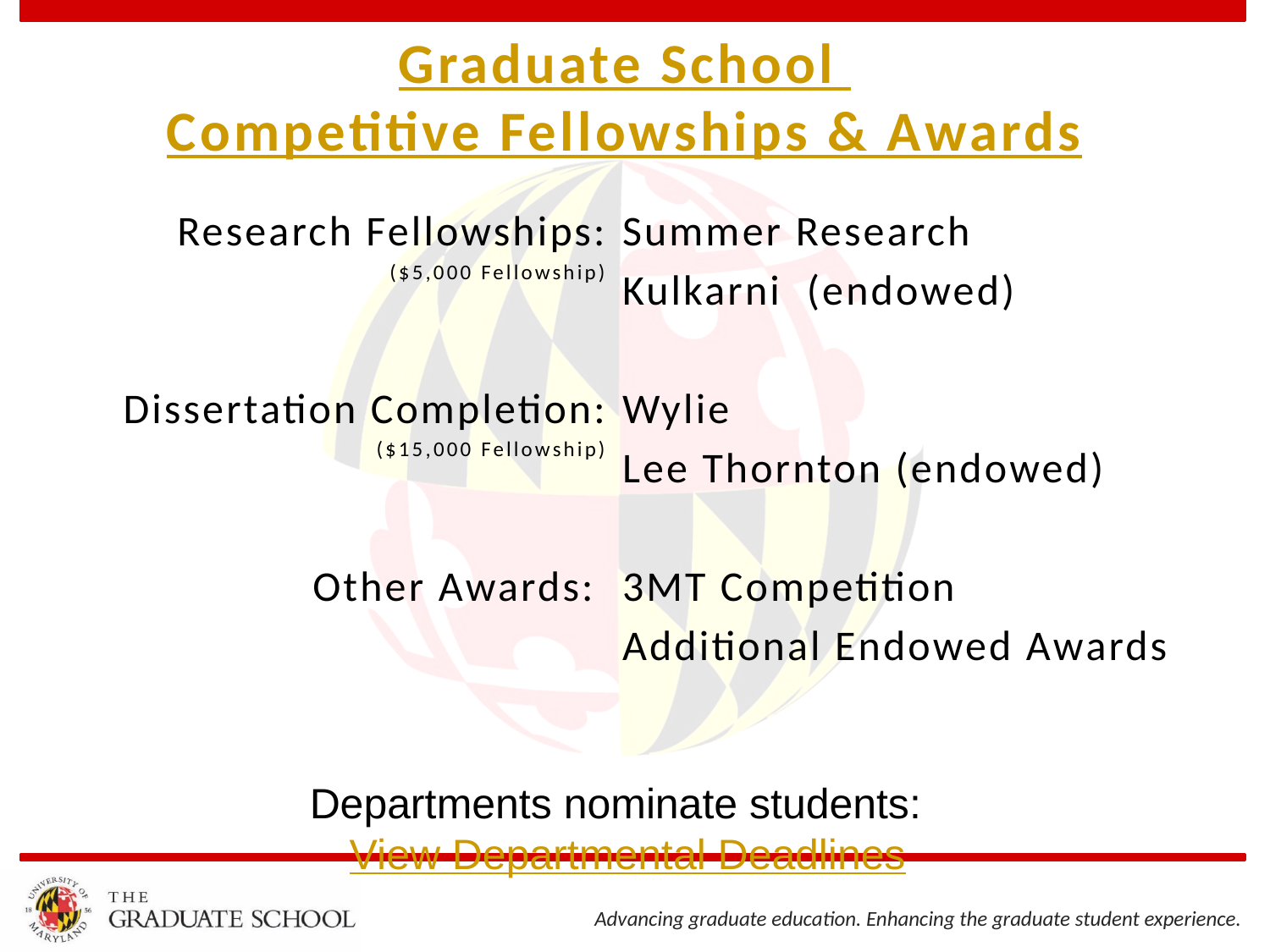

# Graduate School Competitive Fellowships & Awards
Summer Research
Kulkarni  (endowed)

Wylie
Lee Thornton (endowed)

3MT Competition
Additional Endowed Awards

Research Fellowships:
($5,000 Fellowship)

Dissertation Completion:
($15,000 Fellowship)

Other Awards:

Departments nominate students:  View Departmental Deadlines